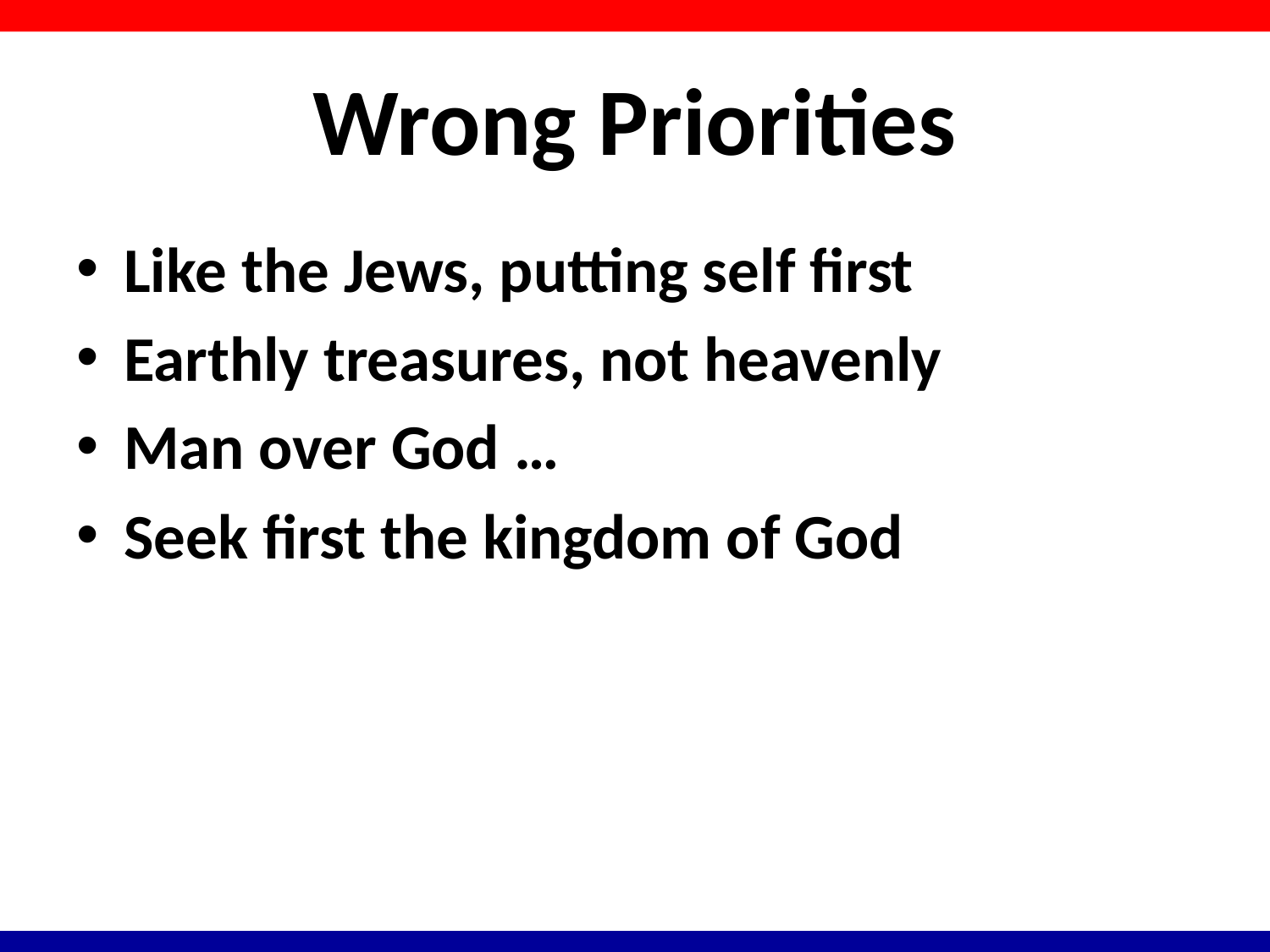

# Wrong Priorities
Like the Jews, putting self first
Earthly treasures, not heavenly
Man over God …
Seek first the kingdom of God